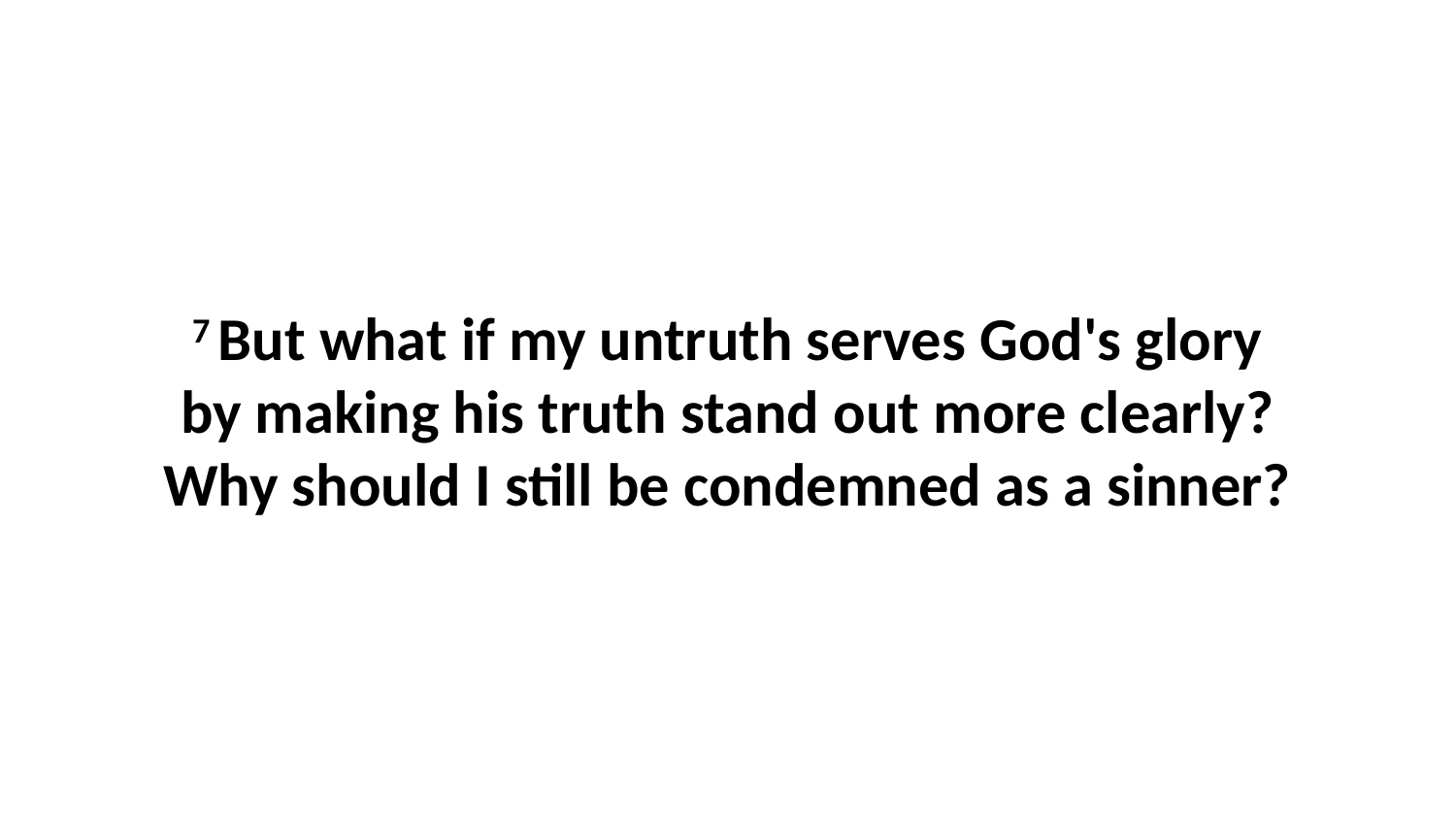

7 But what if my untruth serves God's glory by making his truth stand out more clearly? Why should I still be condemned as a sinner?